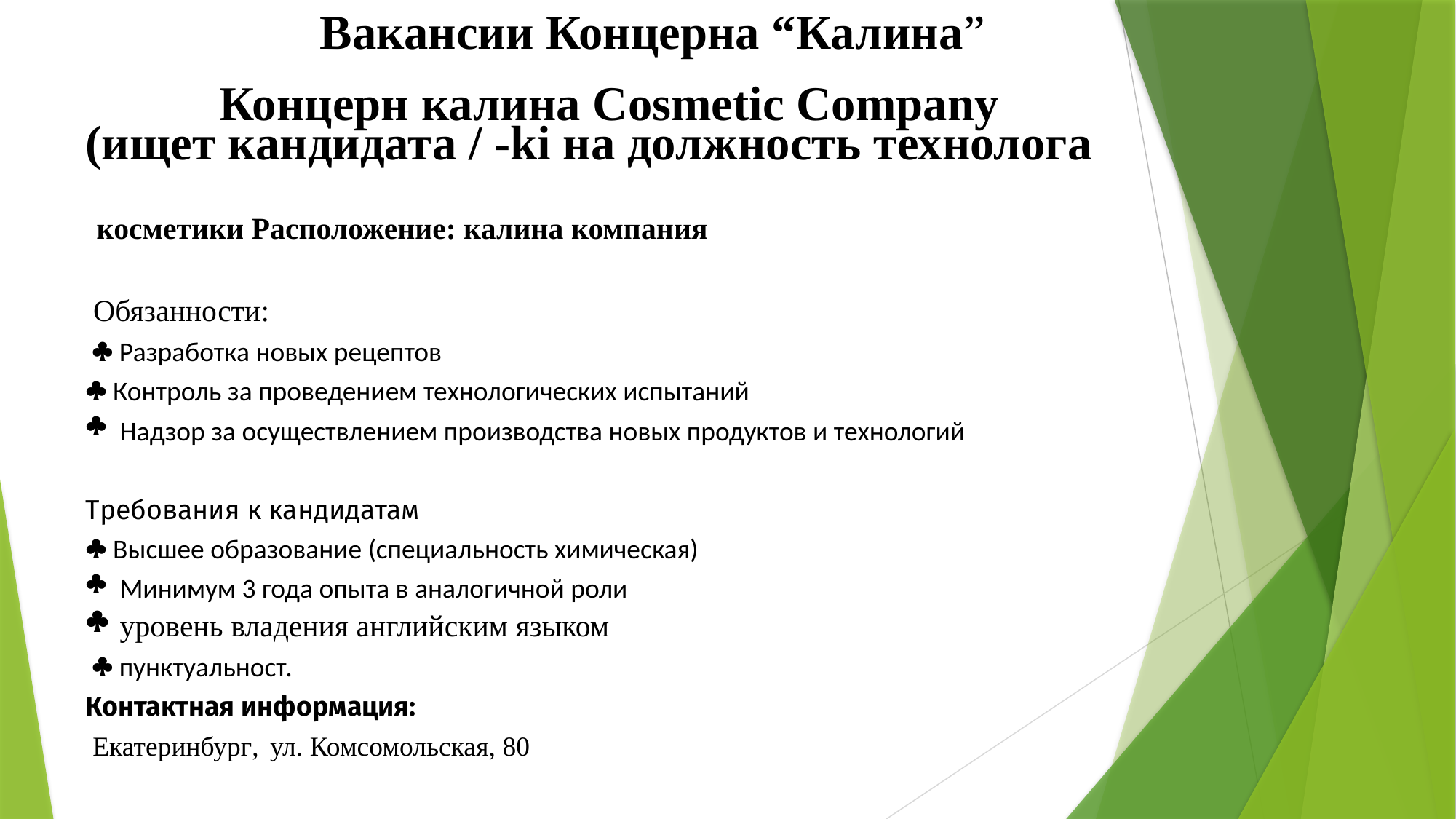

Вакансии Концерна “Калина”

           Концерн калина Cosmetic Company
(ищет кандидата / -ki на должность технолога

 косметики Расположение: калина компания

 Обязанности:
 ♣ Разработка новых рецептов
♣ Контроль за проведением технологических испытаний
Надзор за осуществлением производства новых продуктов и технологий

Требования к кандидатам
♣ Высшее образование (специальность химическая)
Минимум 3 года опыта в аналогичной роли
уровень владения английским языком
 ♣ пунктуальност.
Контактная информация:
 Екатеринбург,  ул. Комсомольская, 80